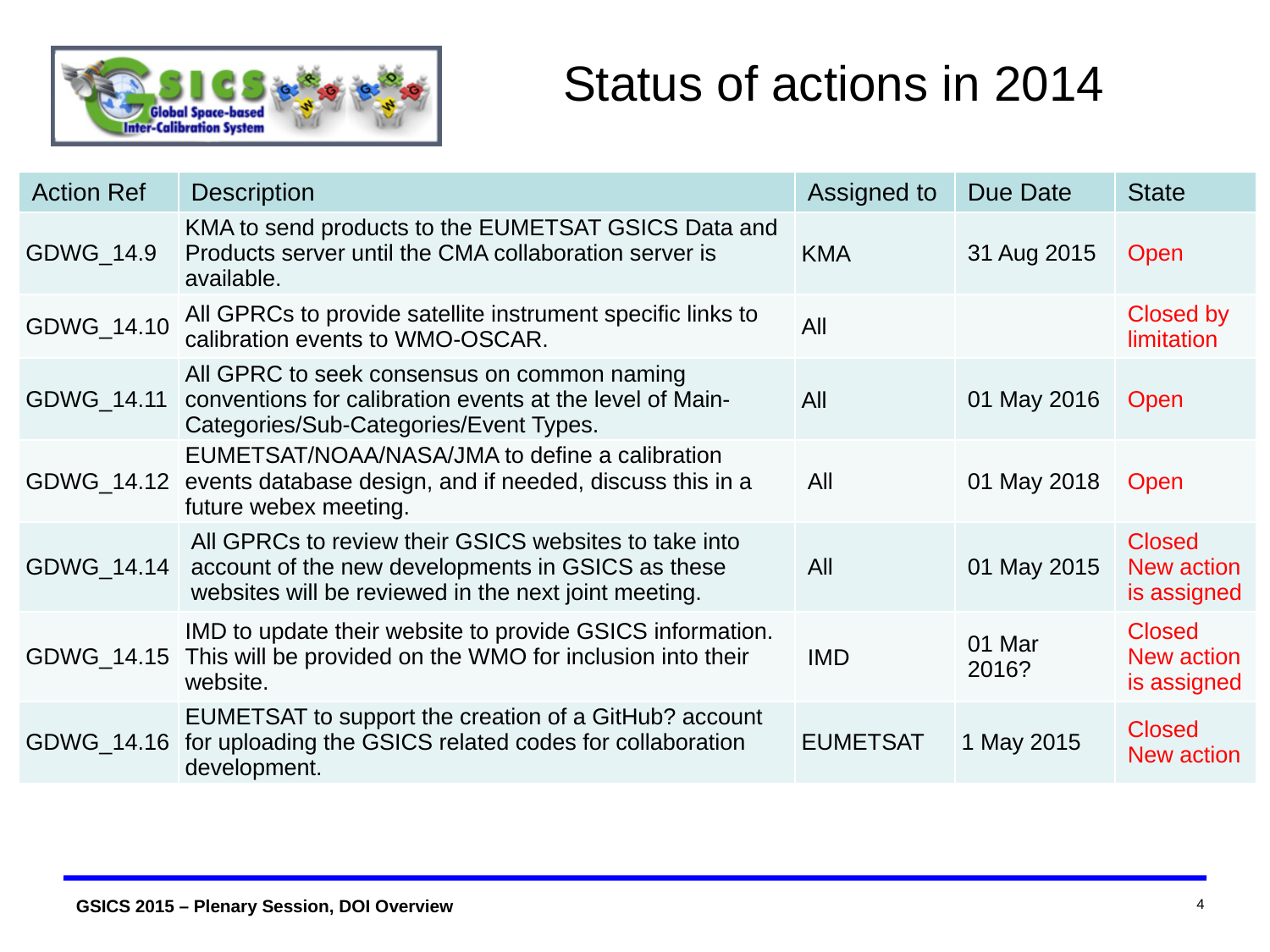

# Status of actions in 2014
| Action Ref | Description | Assigned to | Due Date | State |
| --- | --- | --- | --- | --- |
| GDWG\_14.9 | KMA to send products to the EUMETSAT GSICS Data and Products server until the CMA collaboration server is available. | KMA | 31 Aug 2015 | Open |
| GDWG\_14.10 | All GPRCs to provide satellite instrument specific links to calibration events to WMO-OSCAR. | All |  | Closed by limitation |
| GDWG\_14.11 | All GPRC to seek consensus on common naming conventions for calibration events at the level of Main-Categories/Sub-Categories/Event Types. | All | 01 May 2016 | Open |
| GDWG\_14.12 | EUMETSAT/NOAA/NASA/JMA to define a calibration events database design, and if needed, discuss this in a future webex meeting. | All | 01 May 2018 | Open |
| GDWG\_14.14 | All GPRCs to review their GSICS websites to take into account of the new developments in GSICS as these websites will be reviewed in the next joint meeting. | All | 01 May 2015 | Closed New action is assigned |
| GDWG\_14.15 | IMD to update their website to provide GSICS information. This will be provided on the WMO for inclusion into their website. | IMD | 01 Mar 2016? | Closed New action is assigned |
| GDWG\_14.16 | EUMETSAT to support the creation of a GitHub? account for uploading the GSICS related codes for collaboration development. | EUMETSAT | 1 May 2015 | Closed New action |
4